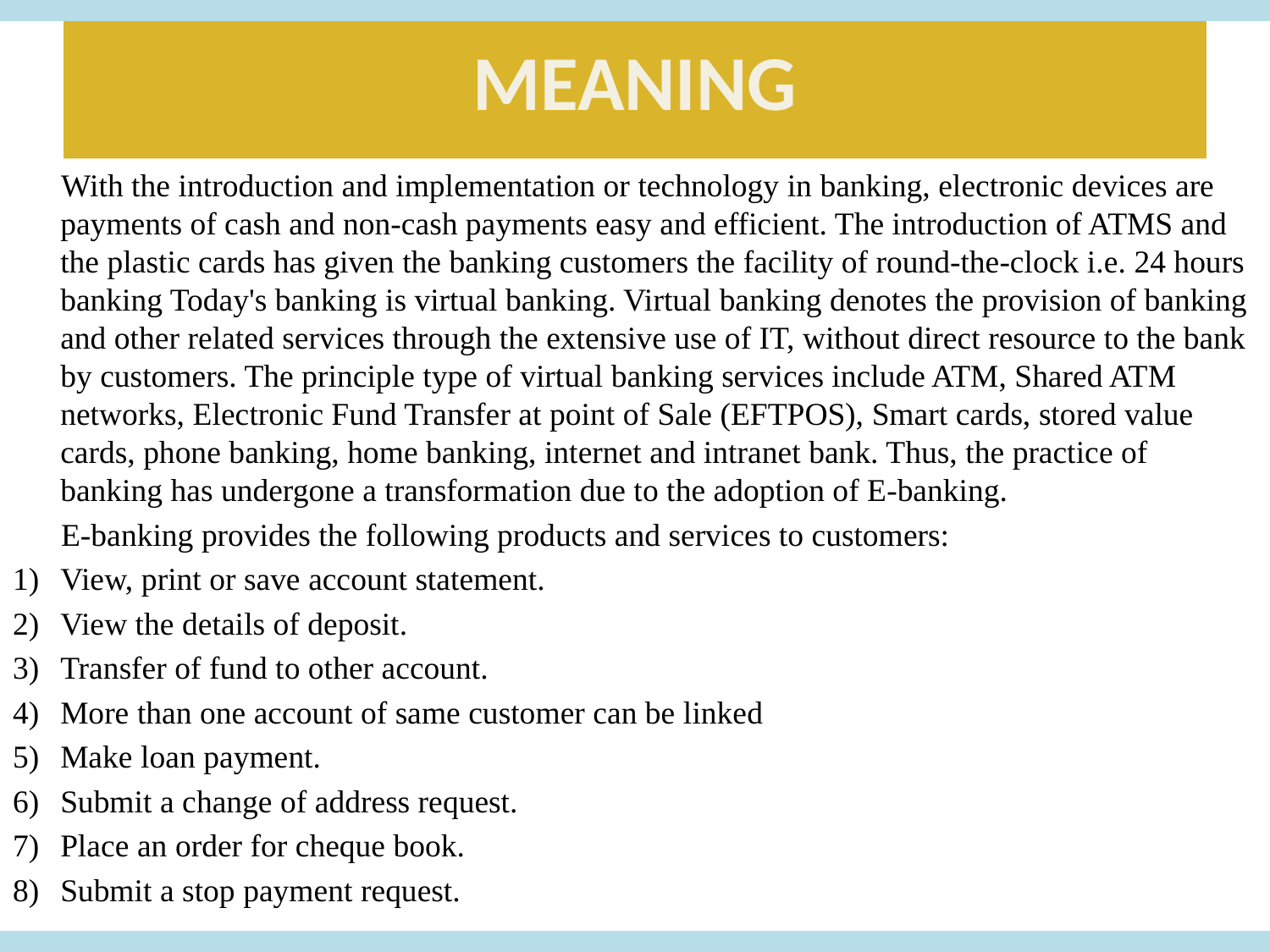

# MEANING
      With the introduction and implementation or technology in banking, electronic devices are payments of cash and non-cash payments easy and efficient. The introduction of ATMS and the plastic cards has given the banking customers the facility of round-the-clock i.e. 24 hours banking Today's banking is virtual banking. Virtual banking denotes the provision of banking and other related services through the extensive use of IT, without direct resource to the bank by customers. The principle type of virtual banking services include ATM, Shared ATM networks, Electronic Fund Transfer at point of Sale (EFTPOS), Smart cards, stored value cards, phone banking, home banking, internet and intranet bank. Thus, the practice of banking has undergone a transformation due to the adoption of E-banking.
      E-banking provides the following products and services to customers:
View, print or save account statement.
View the details of deposit.
Transfer of fund to other account.
More than one account of same customer can be linked
Make loan payment.
Submit a change of address request.
Place an order for cheque book.
Submit a stop payment request.